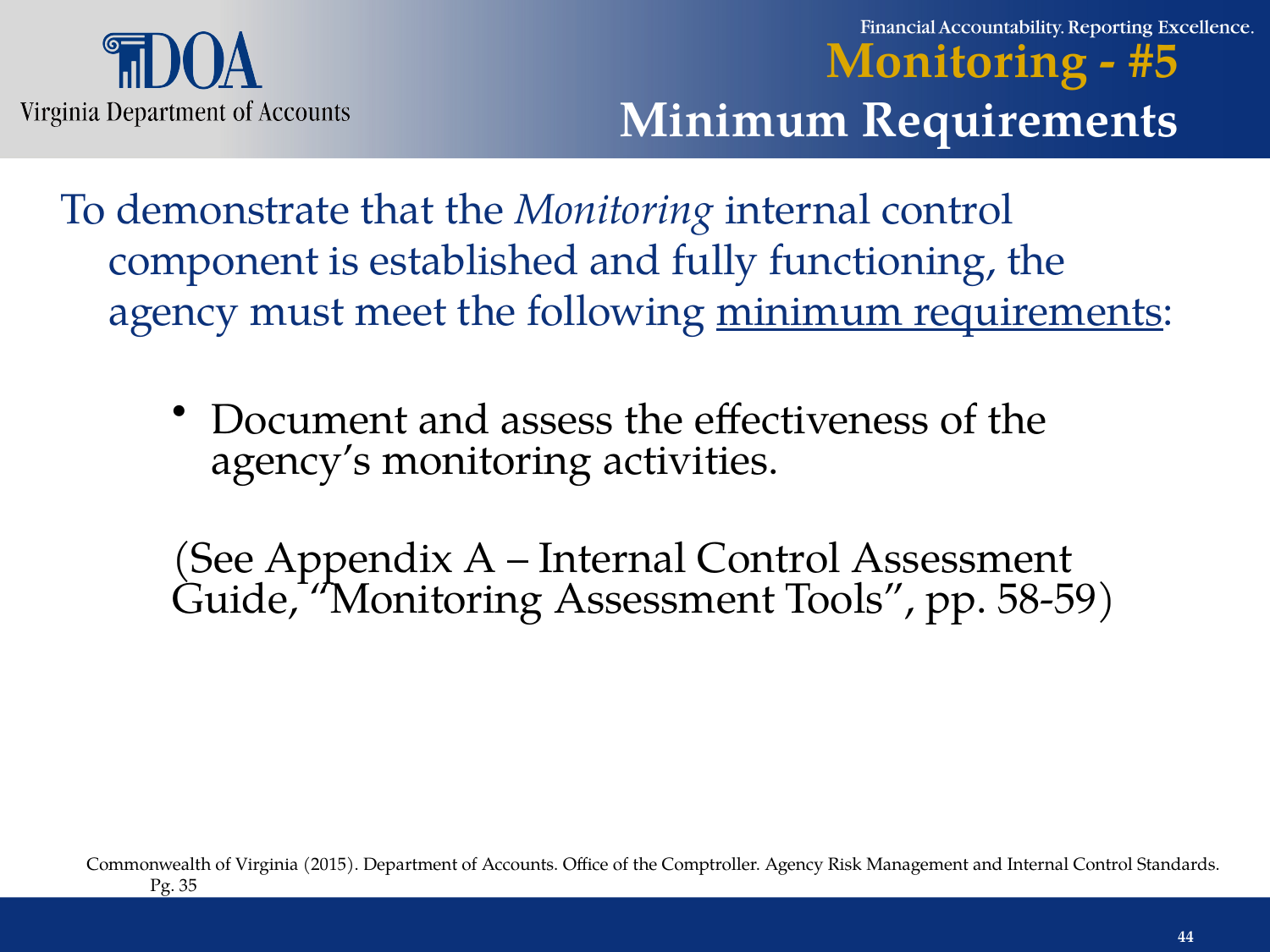

# Monitoring - #5 Minimum Requirements
To demonstrate that the Monitoring internal control component is established and fully functioning, the agency must meet the following minimum requirements:

Document and assess the effectiveness of the agency’s monitoring activities.

(See Appendix A – Internal Control Assessment Guide, “Monitoring Assessment Tools”, pp. 58-59)
Commonwealth of Virginia (2015). Department of Accounts. Office of the Comptroller. Agency Risk Management and Internal Control Standards. Pg. 35
44